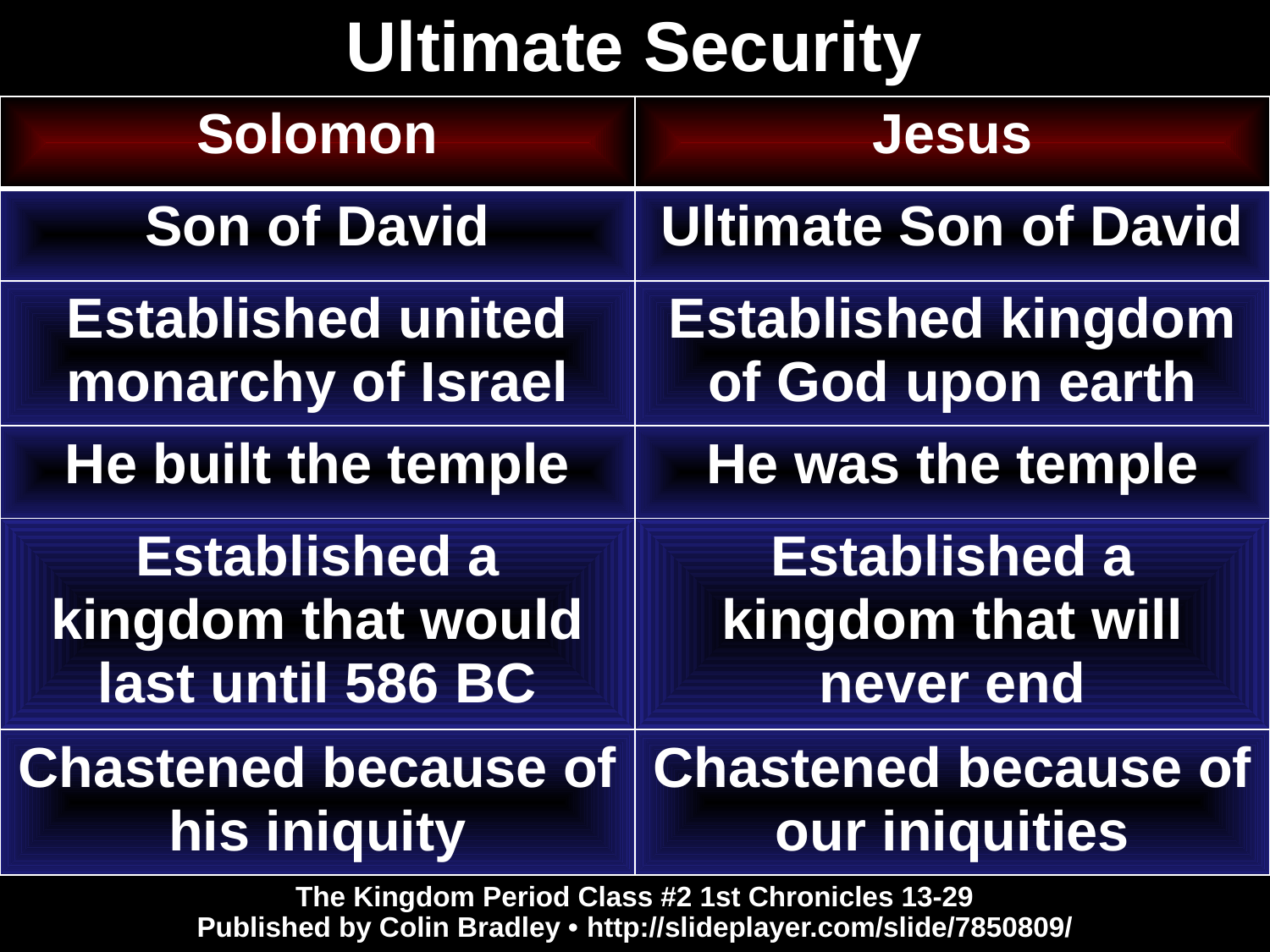

# Ultimate Security
| Solomon | Jesus |
| --- | --- |
| Son of David | Ultimate Son of David |
| Established united monarchy of Israel | Established kingdom of God upon earth |
| He built the temple | He was the temple |
| Established a kingdom that would last until 586 BC | Established a kingdom that will never end |
| Chastened because of his iniquity | Chastened because of our iniquities |
The Kingdom Period Class #2 1st Chronicles 13-29
Published by Colin Bradley • http://slideplayer.com/slide/7850809/